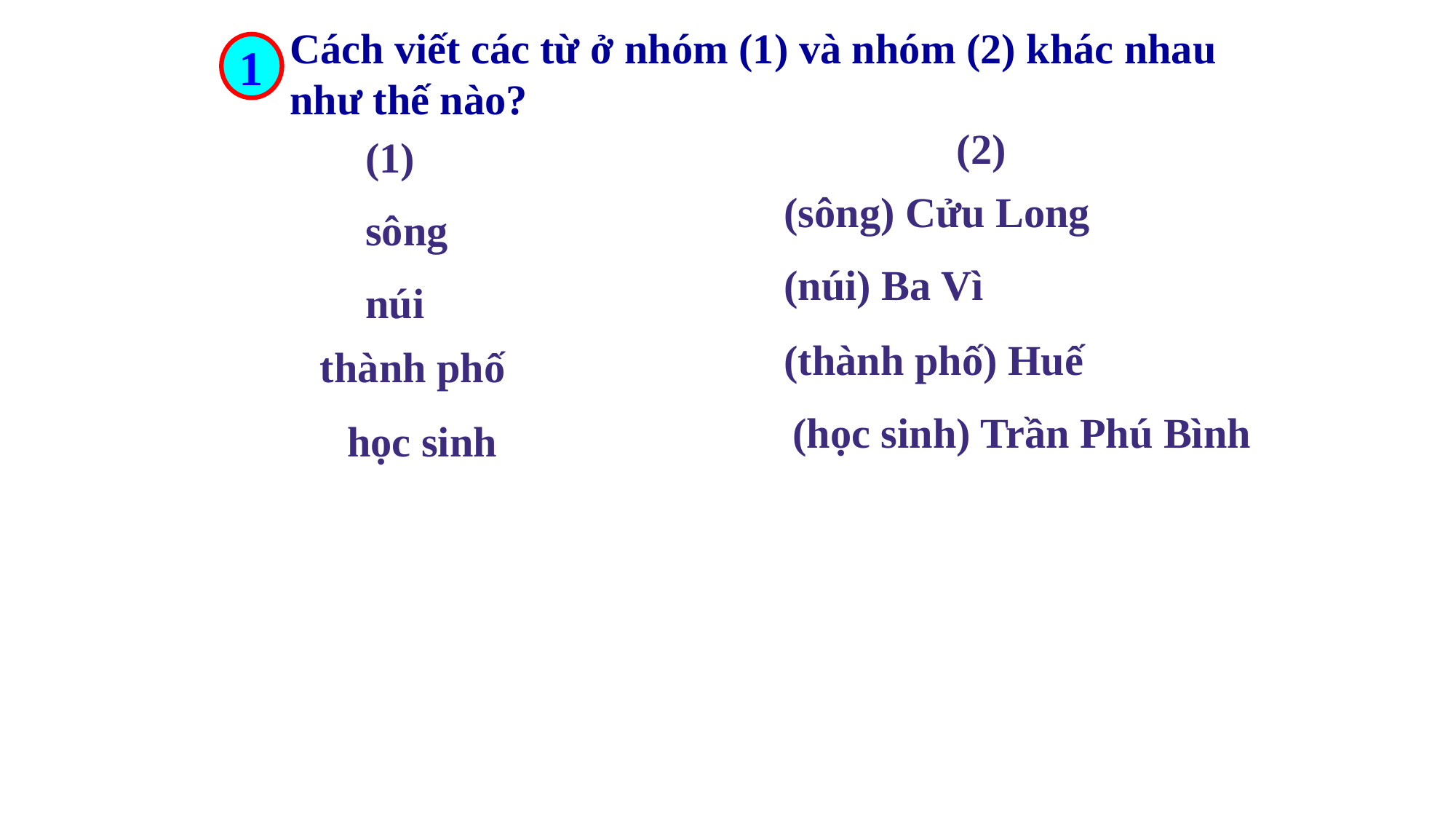

Cách viết các từ ở nhóm (1) và nhóm (2) khác nhau
như thế nào?
1
(2)
(1)
(sông) Cửu Long
sông
(núi) Ba Vì
núi
(thành phố) Huế
thành phố
(học sinh) Trần Phú Bình
học sinh